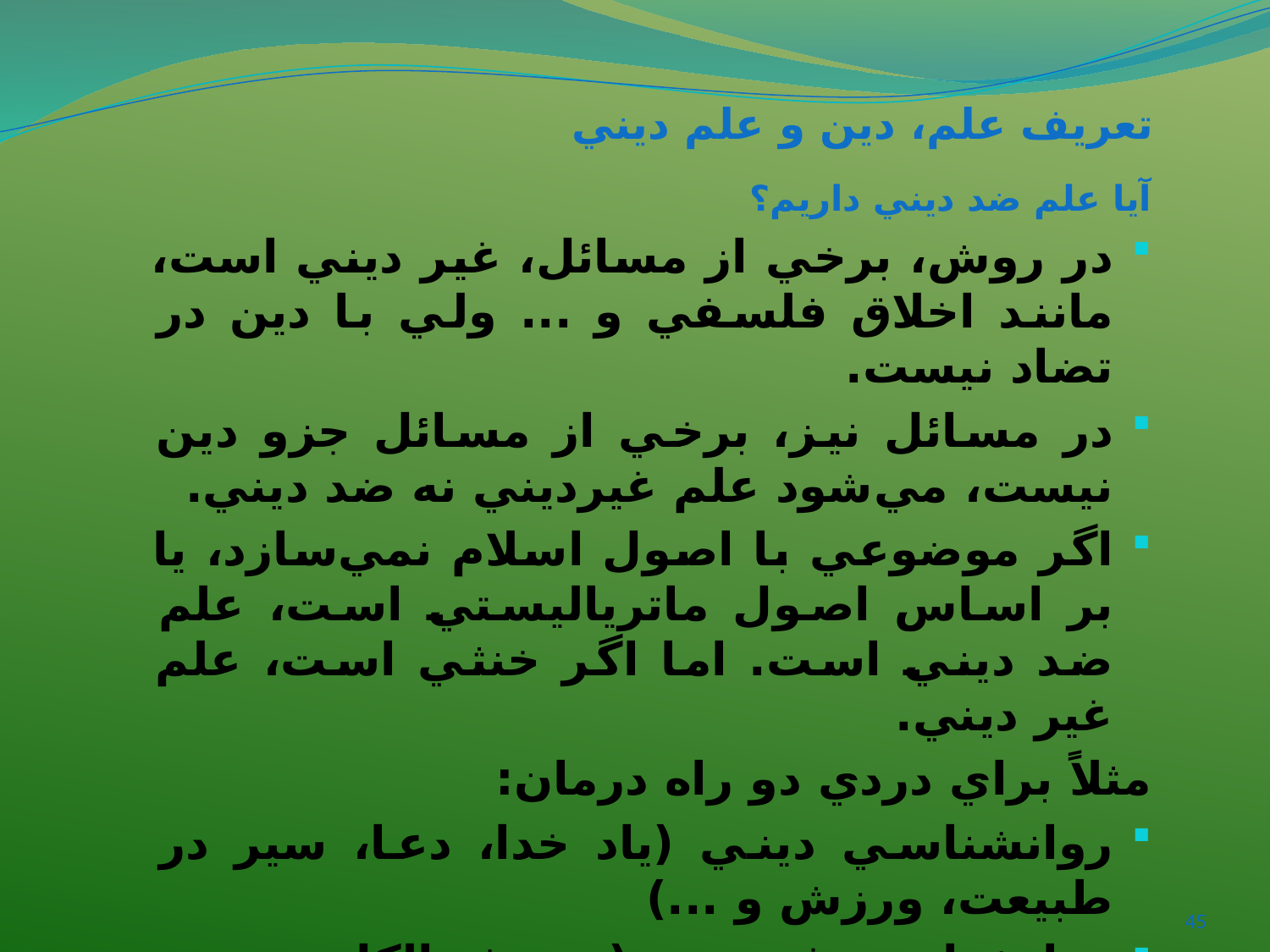

# تعريف علم، دين و علم ديني
آيا علم ضد ديني داريم؟
در روش، برخي از مسائل، غير ديني است،‌ مانند اخلاق فلسفي و ... ولي با دين در تضاد نيست.
در مسائل نيز، برخي از مسائل جزو دين نيست،‌ مي‌شود علم غيرديني نه ضد ديني.
اگر موضوعي با اصول اسلام نمي‌سازد، يا بر اساس اصول ماترياليستي است،‌ علم ضد ديني است. اما اگر خنثي است، علم غير ديني.
مثلاً براي دردي دو راه درمان:
روانشناسي ديني (ياد خدا، دعا،‌ سير در طبيعت، ورزش و ...)
روانشناسي غيرديني (مصرف الکل، دوست از جنس مخالف، موسيقي ...).
اين، علم ضد ديني است.
45